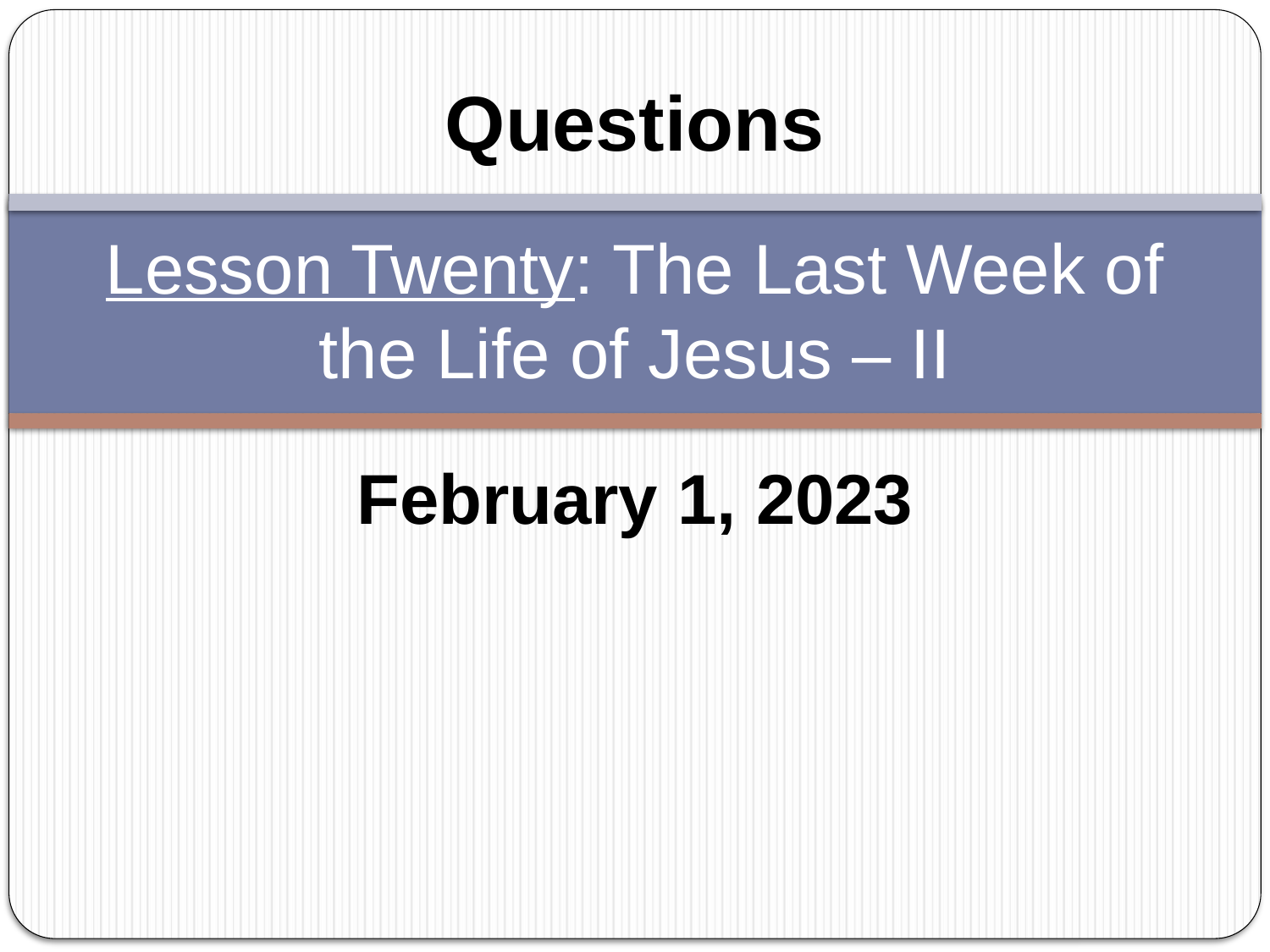

Questions
# Lesson Twenty: The Last Week of the Life of Jesus – II
February 1, 2023